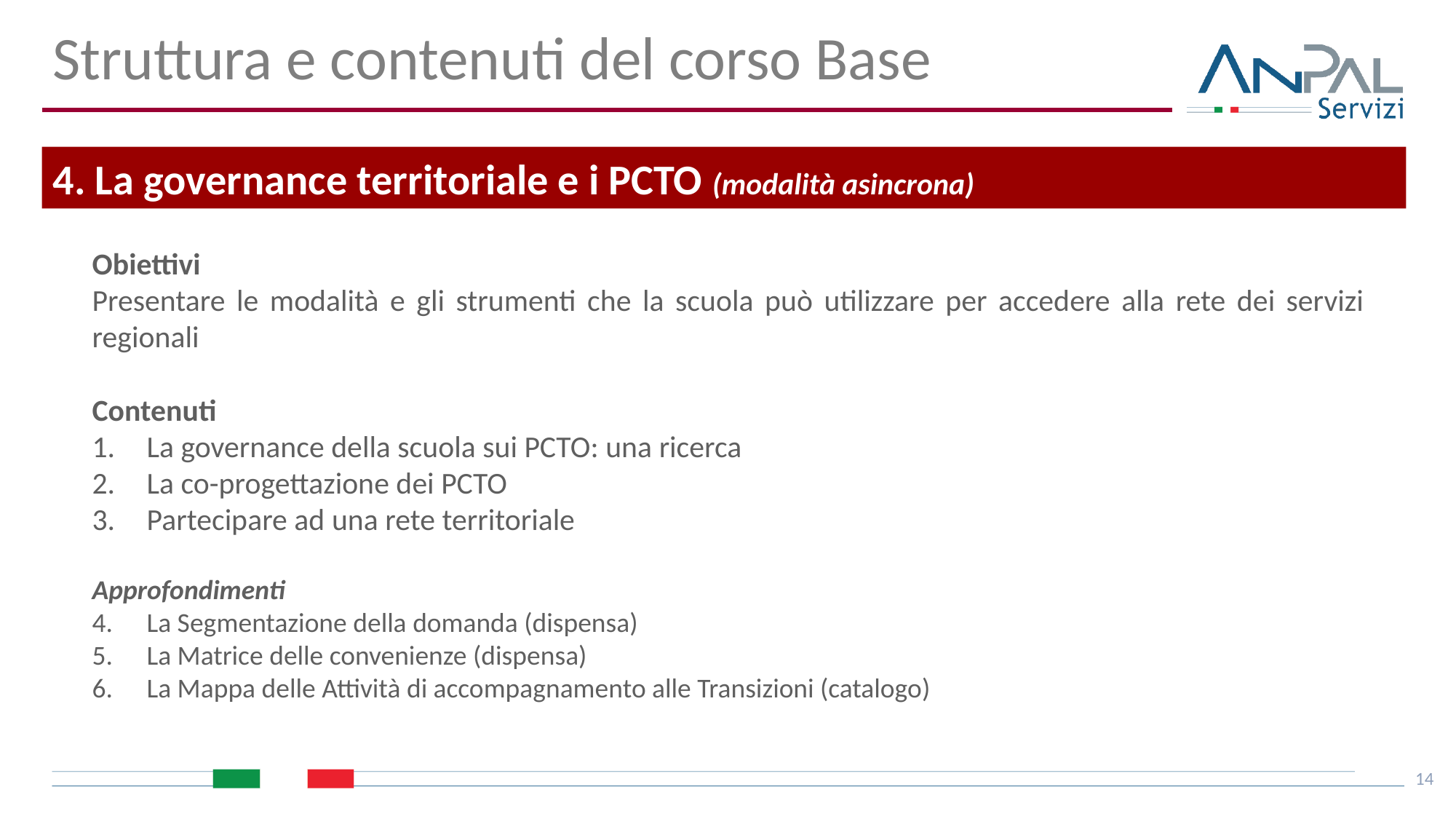

Struttura e contenuti del corso Base
4. La governance territoriale e i PCTO (modalità asincrona)
Obiettivi
Presentare le modalità e gli strumenti che la scuola può utilizzare per accedere alla rete dei servizi regionali

Contenuti
La governance della scuola sui PCTO: una ricerca
La co-progettazione dei PCTO
Partecipare ad una rete territoriale

Approfondimenti
La Segmentazione della domanda (dispensa)
La Matrice delle convenienze (dispensa)
La Mappa delle Attività di accompagnamento alle Transizioni (catalogo)
14